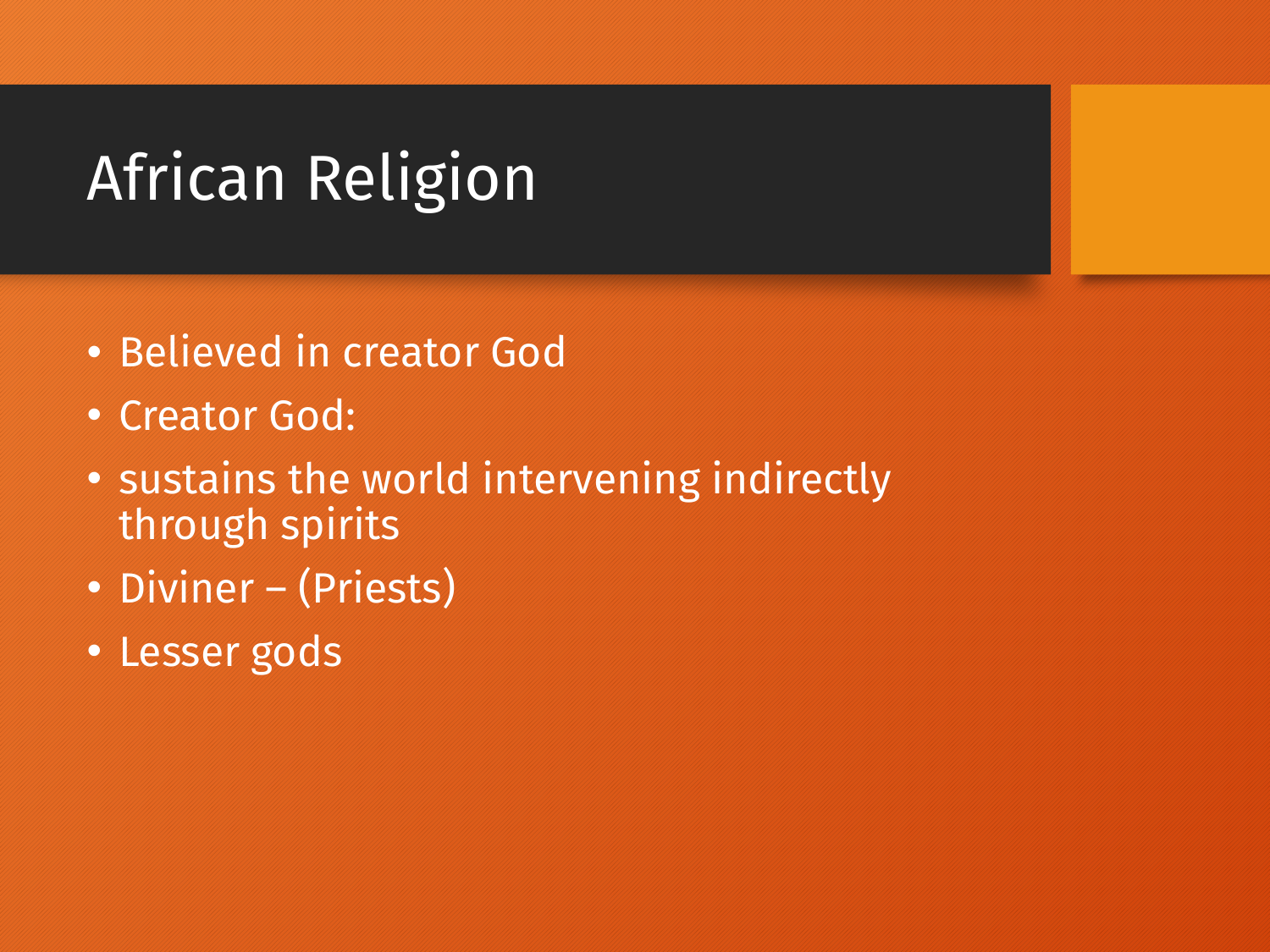

# African Religion
Believed in creator God
Creator God:
sustains the world intervening indirectly through spirits
Diviner – (Priests)
Lesser gods